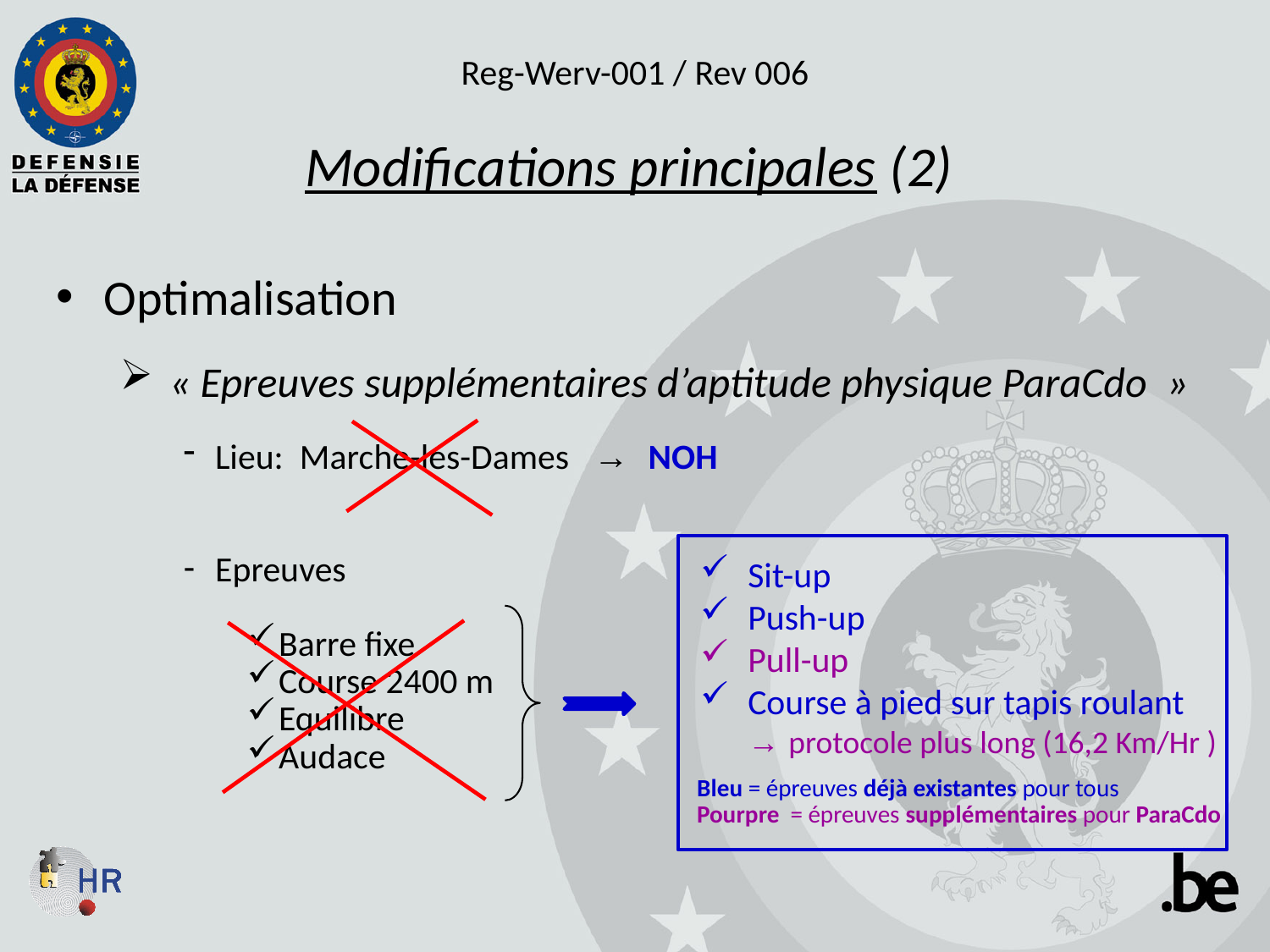

# Reg-Werv-001 / Rev 006 Modifications principales (2)
Optimalisation

 « Epreuves supplémentaires d’aptitude physique ParaCdo  »

Lieu:  Marche-les-Dames   →  NOH

Epreuves

Barre fixe
Course 2400 m
Equilibre
Audace
				 Bleu = épreuves déjà existantes pour tous
				 Pourpre  = épreuves supplémentaires pour ParaCdo

Sit-up
Push-up
Pull-up
Course à pied sur tapis roulant
→ protocole plus long (16,2 Km/Hr )